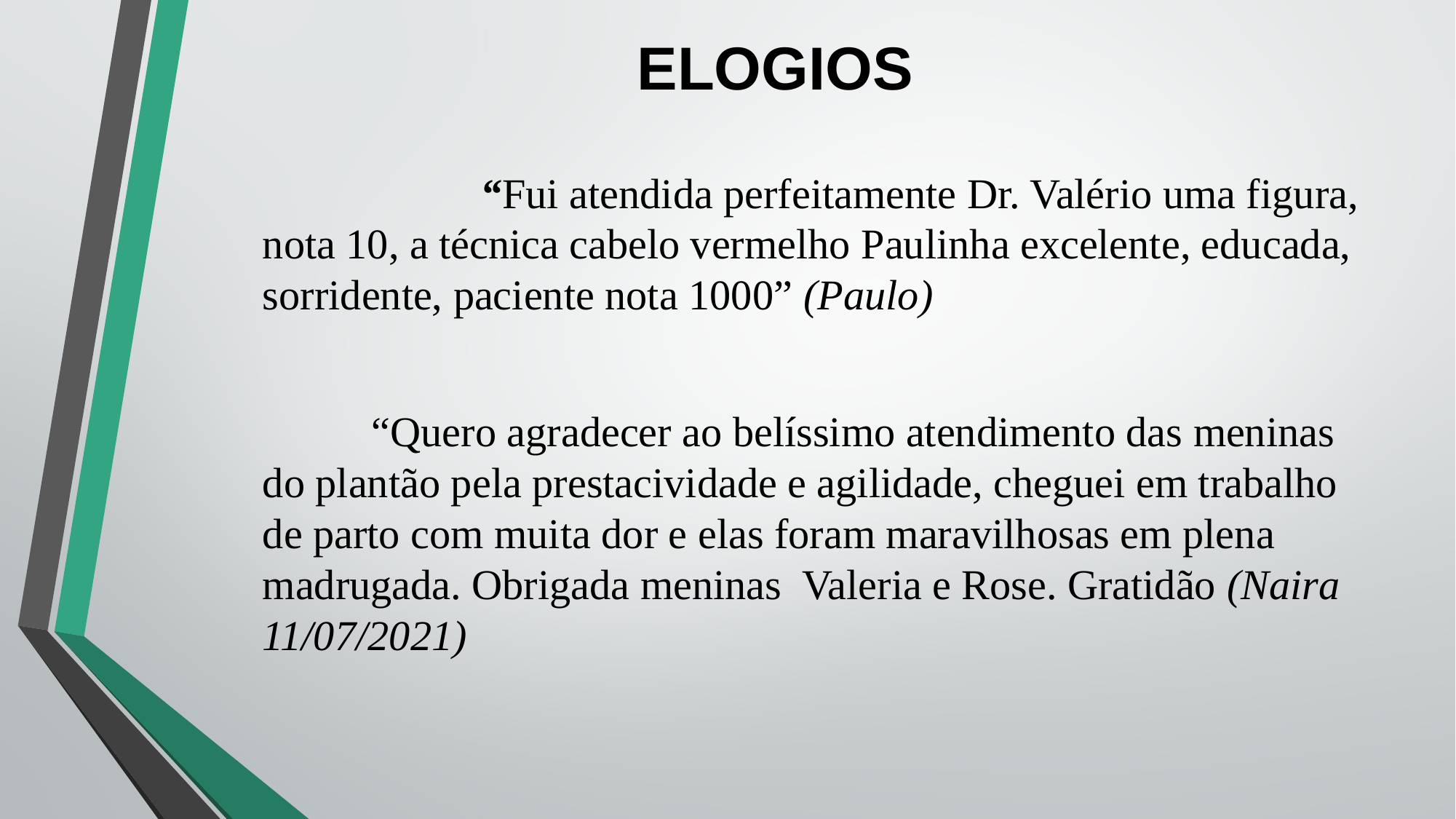

# ELOGIOS
		“Fui atendida perfeitamente Dr. Valério uma figura, nota 10, a técnica cabelo vermelho Paulinha excelente, educada, sorridente, paciente nota 1000” (Paulo)

	“Quero agradecer ao belíssimo atendimento das meninas do plantão pela prestacividade e agilidade, cheguei em trabalho de parto com muita dor e elas foram maravilhosas em plena madrugada. Obrigada meninas  Valeria e Rose. Gratidão (Naira 11/07/2021)